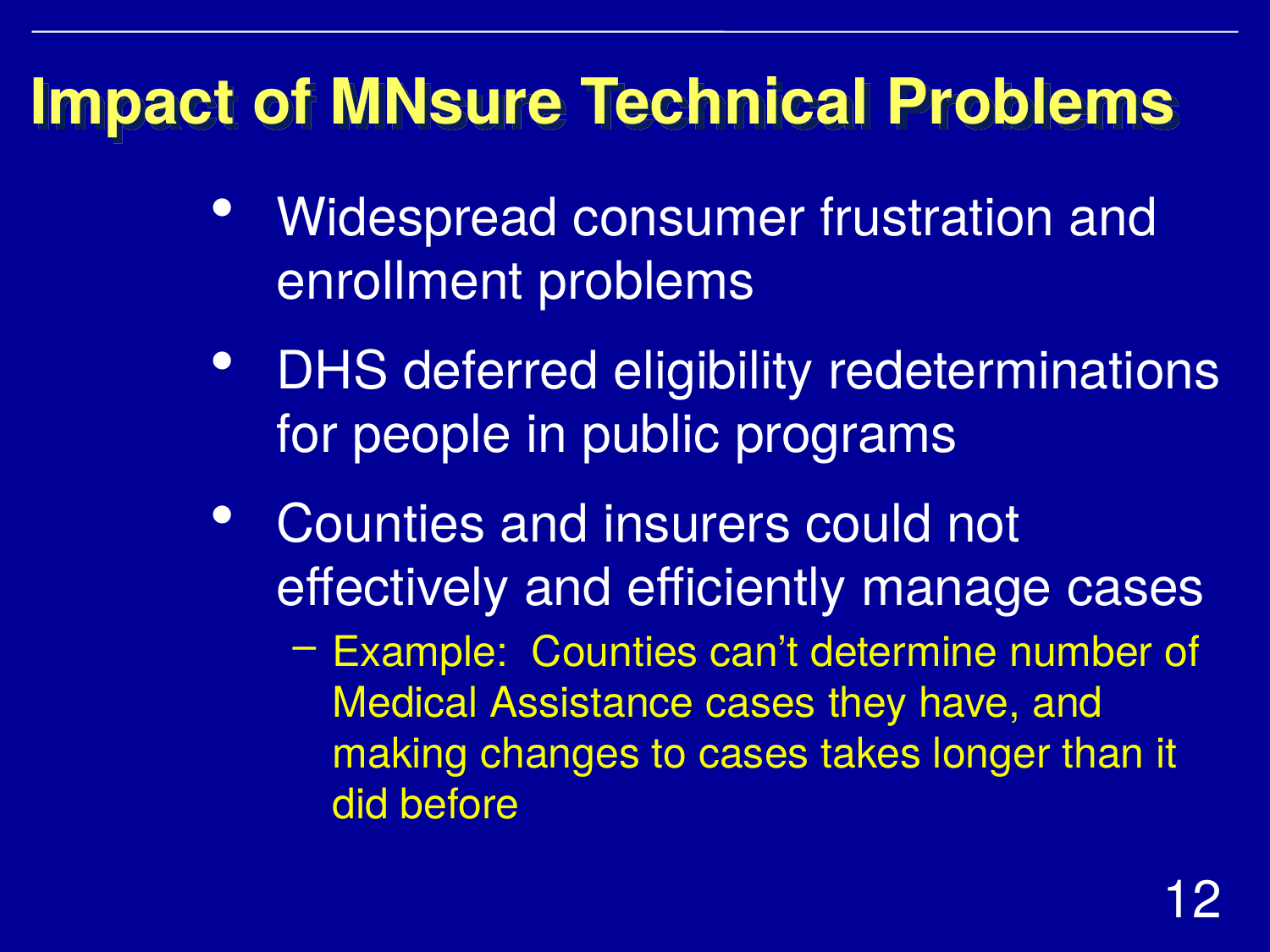

# Impact of MNsure Technical Problems
Widespread consumer frustration and enrollment problems
DHS deferred eligibility redeterminations for people in public programs
Counties and insurers could not effectively and efficiently manage cases
Example:  Counties can’t determine number of Medical Assistance cases they have, and making changes to cases takes longer than it did before

12